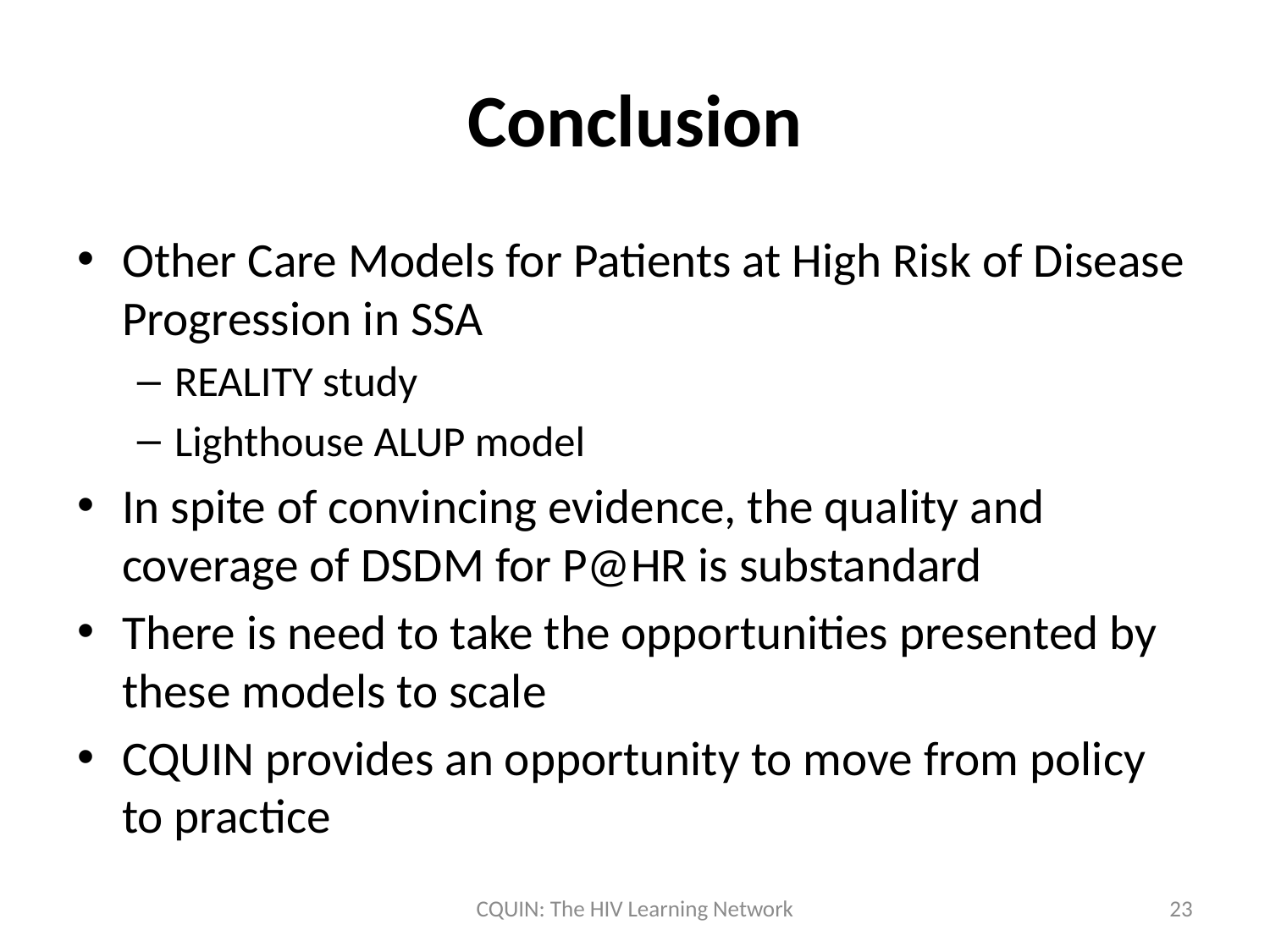

# Conclusion
Other Care Models for Patients at High Risk of Disease Progression in SSA
REALITY study
Lighthouse ALUP model
In spite of convincing evidence, the quality and coverage of DSDM for P@HR is substandard
There is need to take the opportunities presented by these models to scale
CQUIN provides an opportunity to move from policy to practice
CQUIN: The HIV Learning Network
23